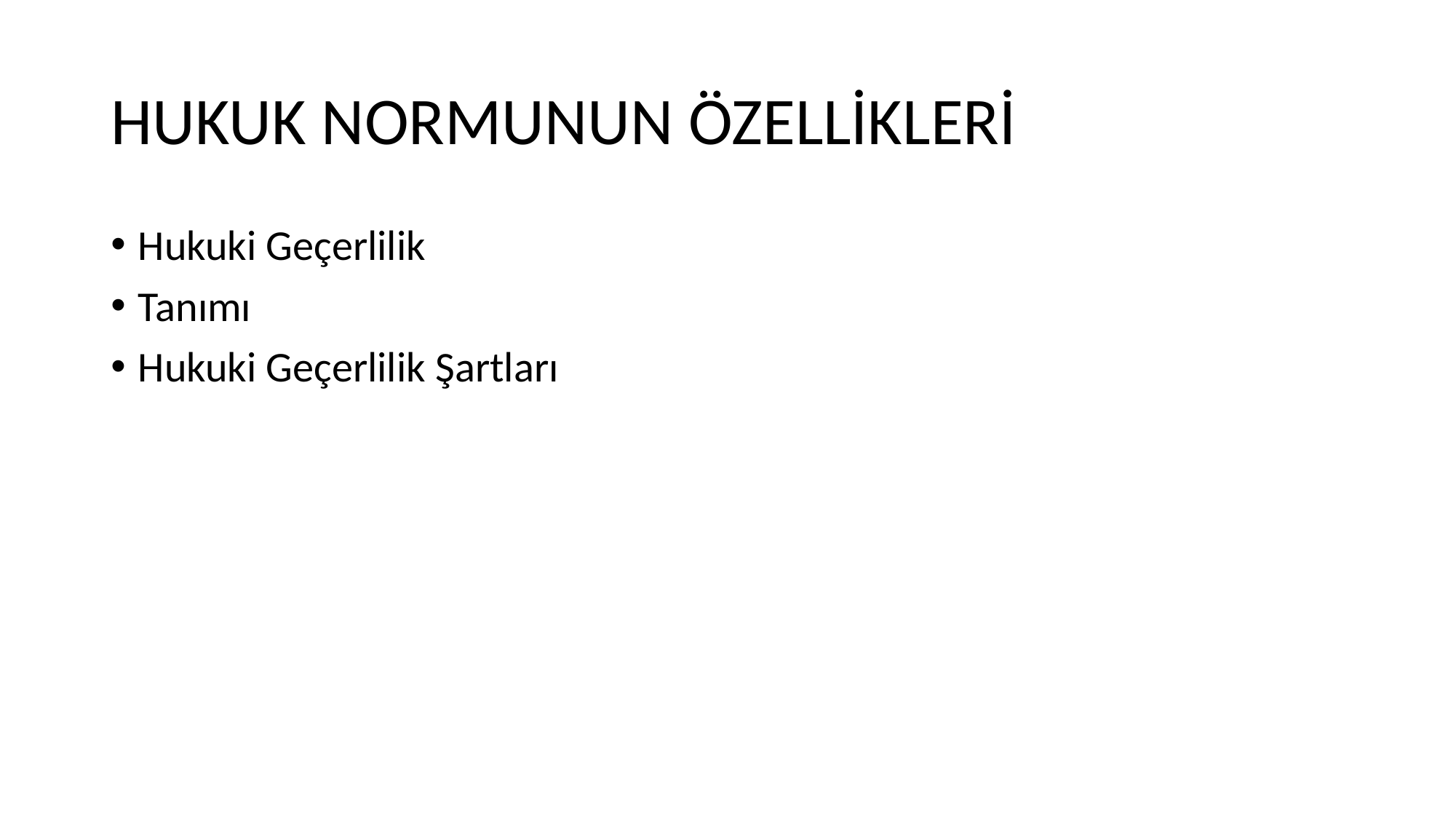

# HUKUK NORMUNUN ÖZELLİKLERİ
Hukuki Geçerlilik
Tanımı
Hukuki Geçerlilik Şartları